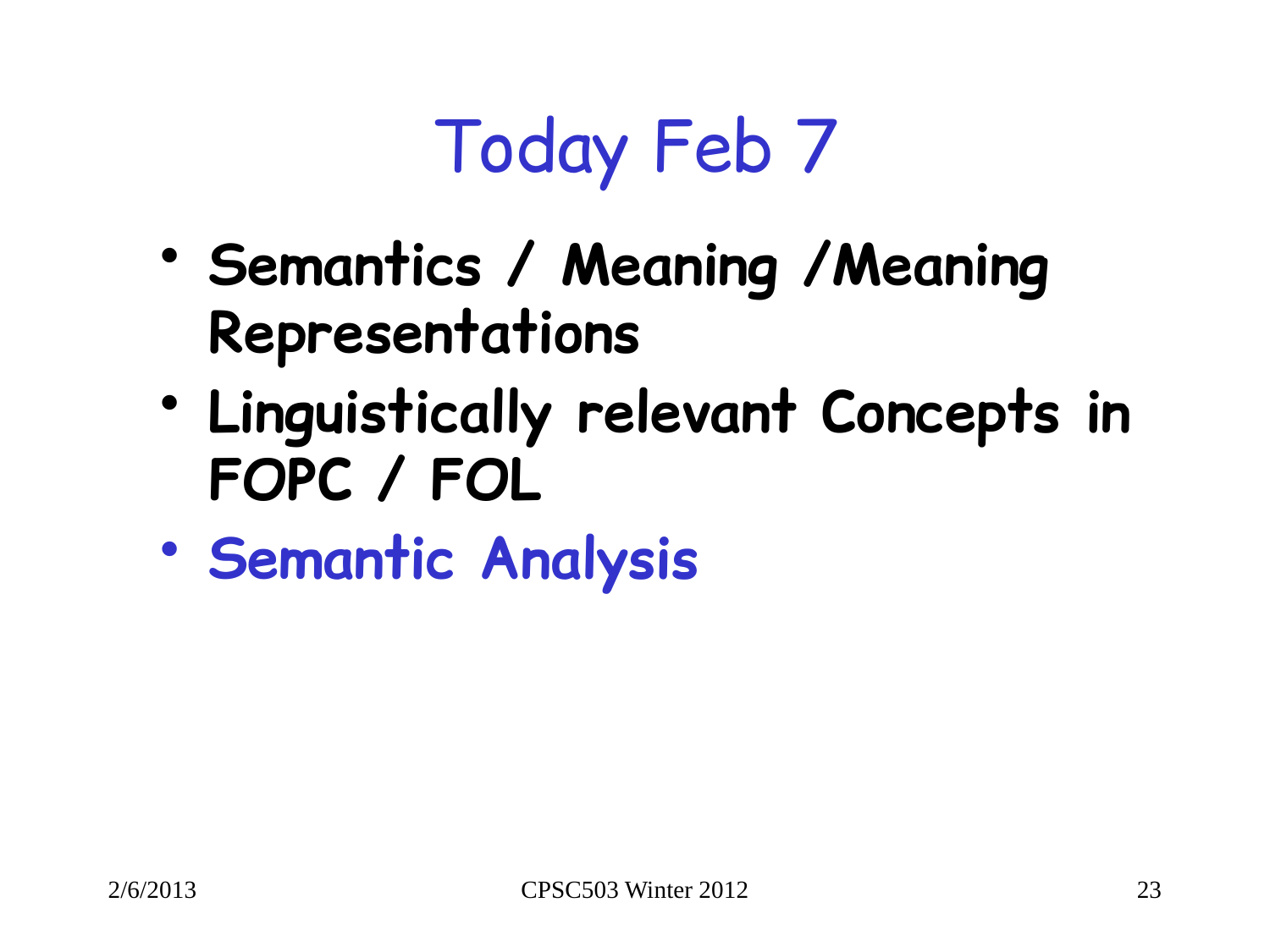

# Today Feb 7
Semantics / Meaning /Meaning Representations
Linguistically relevant Concepts in FOPC / FOL
Semantic Analysis
2/6/2013
CPSC503 Winter 2012
23